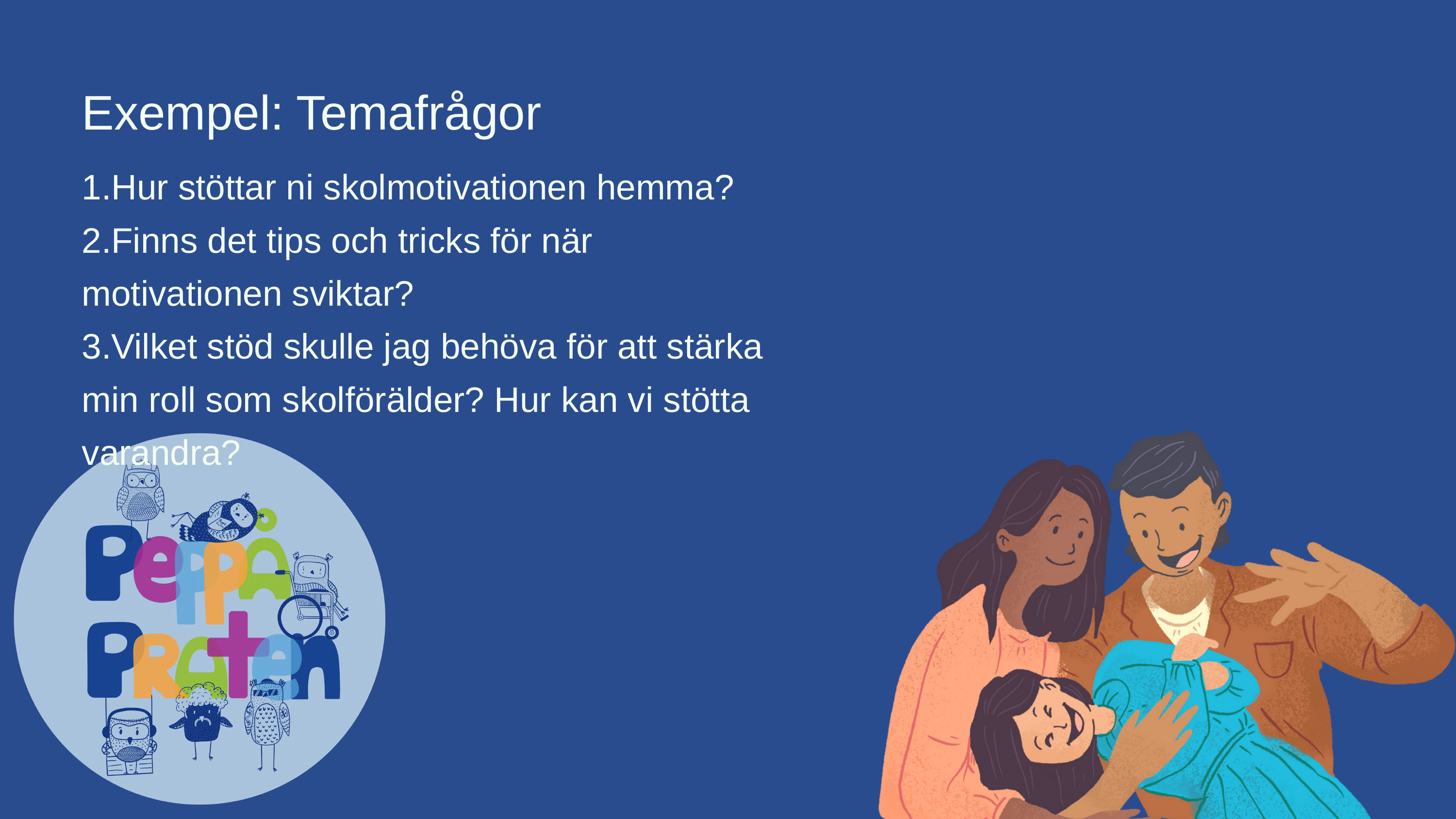

Exempel: Temafrågor
1.Hur stöttar ni skolmotivationen hemma?
2.Finns det tips och tricks för när motivationen sviktar?
3.Vilket stöd skulle jag behöva för att stärka min roll som skolförälder? Hur kan vi stötta varandra?